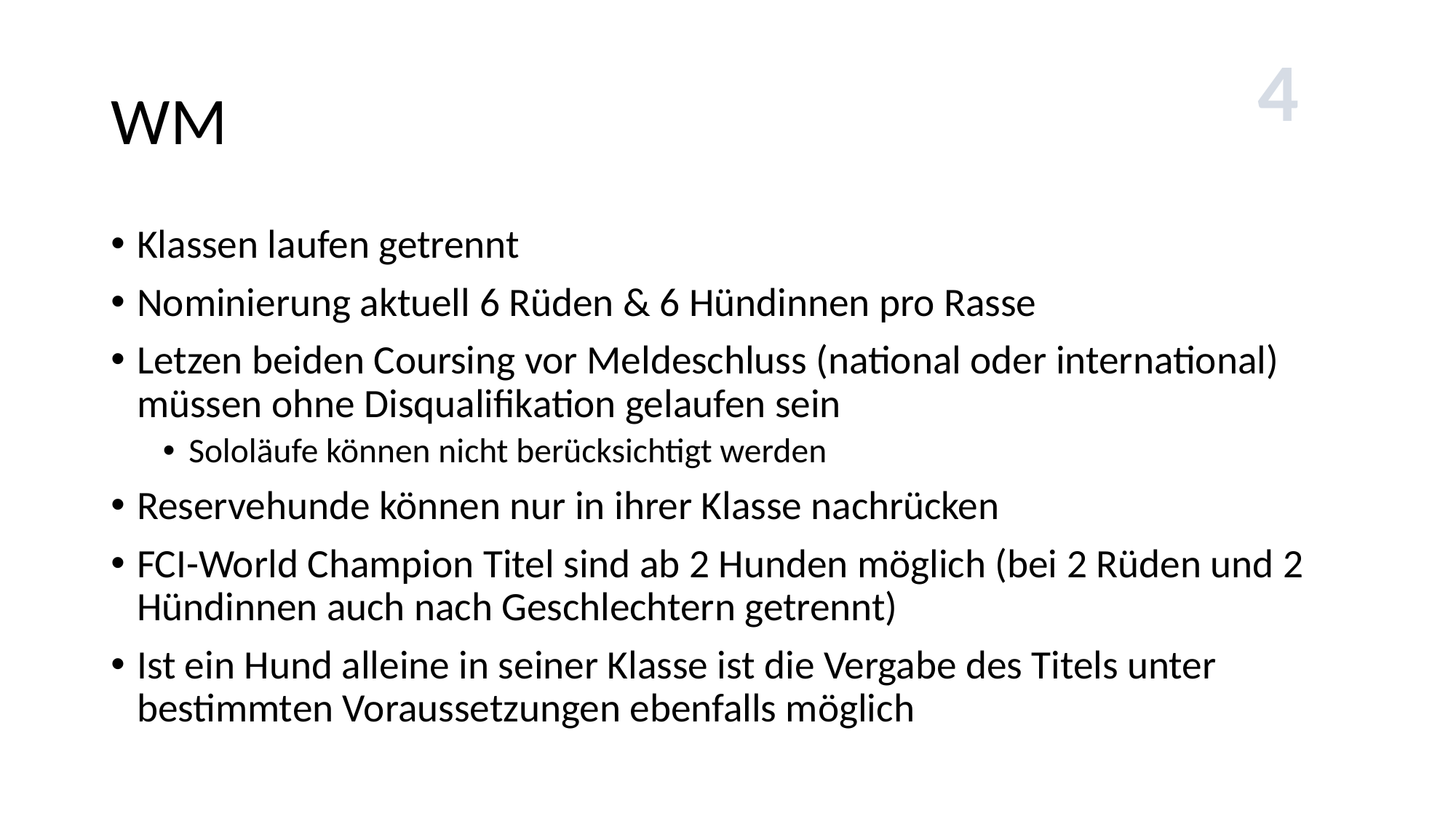

4
# WM
Klassen laufen getrennt
Nominierung aktuell 6 Rüden & 6 Hündinnen pro Rasse
Letzen beiden Coursing vor Meldeschluss (national oder international) müssen ohne Disqualifikation gelaufen sein
Sololäufe können nicht berücksichtigt werden
Reservehunde können nur in ihrer Klasse nachrücken
FCI-World Champion Titel sind ab 2 Hunden möglich (bei 2 Rüden und 2 Hündinnen auch nach Geschlechtern getrennt)
Ist ein Hund alleine in seiner Klasse ist die Vergabe des Titels unter bestimmten Voraussetzungen ebenfalls möglich